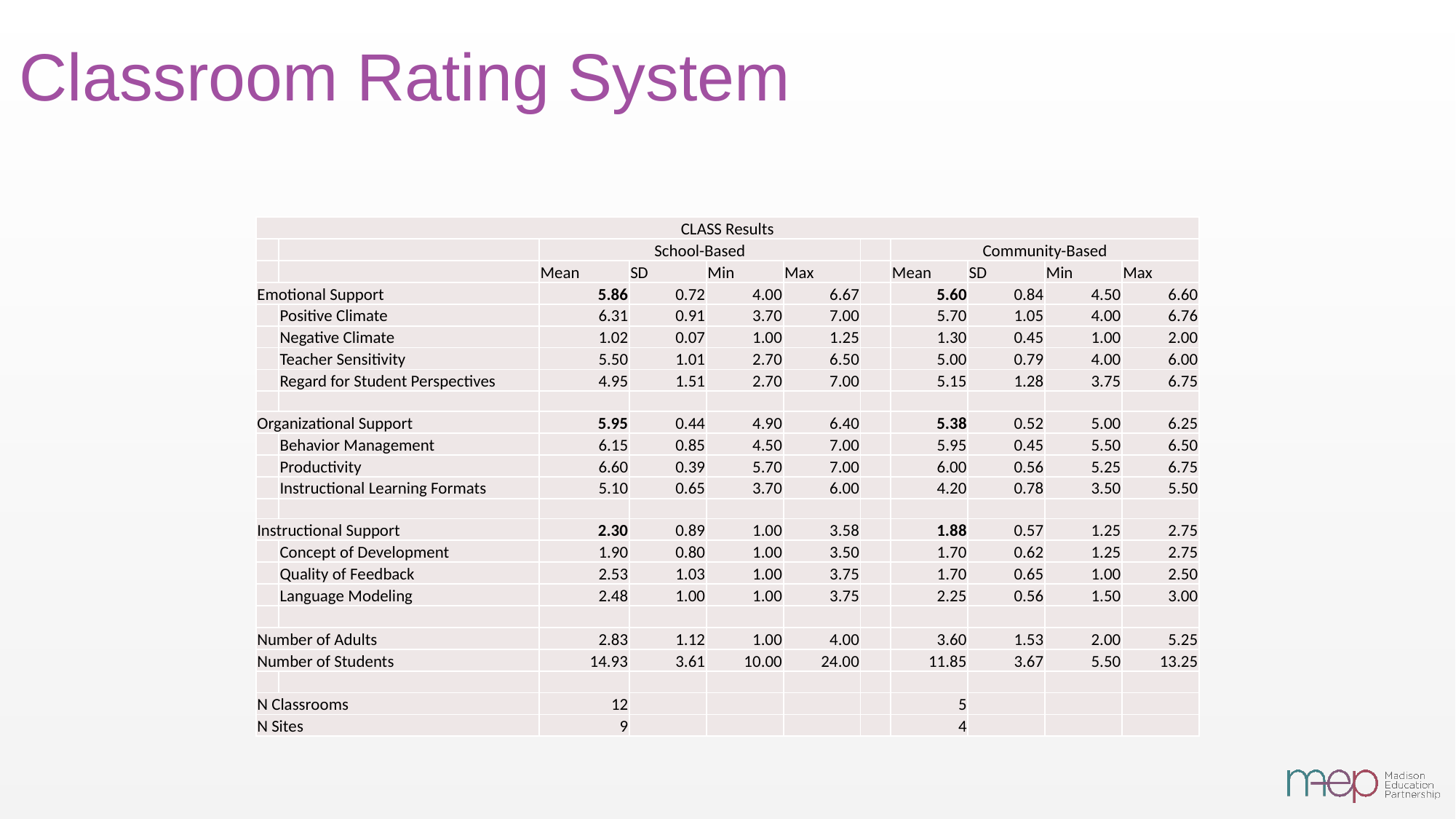

# Classroom Rating System
| CLASS Results |  |  |  |  |  |  |  |  |  |  |
| --- | --- | --- | --- | --- | --- | --- | --- | --- | --- | --- |
|  |  | School-Based |  |  |  |  | Community-Based |  |  |  |
|  |  | Mean | SD | Min | Max |  | Mean | SD | Min | Max |
| Emotional Support |  | 5.86 | 0.72 | 4.00 | 6.67 |  | 5.60 | 0.84 | 4.50 | 6.60 |
|  | Positive Climate | 6.31 | 0.91 | 3.70 | 7.00 |  | 5.70 | 1.05 | 4.00 | 6.76 |
|  | Negative Climate | 1.02 | 0.07 | 1.00 | 1.25 |  | 1.30 | 0.45 | 1.00 | 2.00 |
|  | Teacher Sensitivity | 5.50 | 1.01 | 2.70 | 6.50 |  | 5.00 | 0.79 | 4.00 | 6.00 |
|  | Regard for Student Perspectives | 4.95 | 1.51 | 2.70 | 7.00 |  | 5.15 | 1.28 | 3.75 | 6.75 |
|  |  |  |  |  |  |  |  |  |  |  |
| Organizational Support |  | 5.95 | 0.44 | 4.90 | 6.40 |  | 5.38 | 0.52 | 5.00 | 6.25 |
|  | Behavior Management | 6.15 | 0.85 | 4.50 | 7.00 |  | 5.95 | 0.45 | 5.50 | 6.50 |
|  | Productivity | 6.60 | 0.39 | 5.70 | 7.00 |  | 6.00 | 0.56 | 5.25 | 6.75 |
|  | Instructional Learning Formats | 5.10 | 0.65 | 3.70 | 6.00 |  | 4.20 | 0.78 | 3.50 | 5.50 |
|  |  |  |  |  |  |  |  |  |  |  |
| Instructional Support |  | 2.30 | 0.89 | 1.00 | 3.58 |  | 1.88 | 0.57 | 1.25 | 2.75 |
|  | Concept of Development | 1.90 | 0.80 | 1.00 | 3.50 |  | 1.70 | 0.62 | 1.25 | 2.75 |
|  | Quality of Feedback | 2.53 | 1.03 | 1.00 | 3.75 |  | 1.70 | 0.65 | 1.00 | 2.50 |
|  | Language Modeling | 2.48 | 1.00 | 1.00 | 3.75 |  | 2.25 | 0.56 | 1.50 | 3.00 |
|  |  |  |  |  |  |  |  |  |  |  |
| Number of Adults |  | 2.83 | 1.12 | 1.00 | 4.00 |  | 3.60 | 1.53 | 2.00 | 5.25 |
| Number of Students |  | 14.93 | 3.61 | 10.00 | 24.00 |  | 11.85 | 3.67 | 5.50 | 13.25 |
|  |  |  |  |  |  |  |  |  |  |  |
| N Classrooms |  | 12 |  |  |  |  | 5 |  |  |  |
| N Sites |  | 9 |  |  |  |  | 4 |  |  |  |